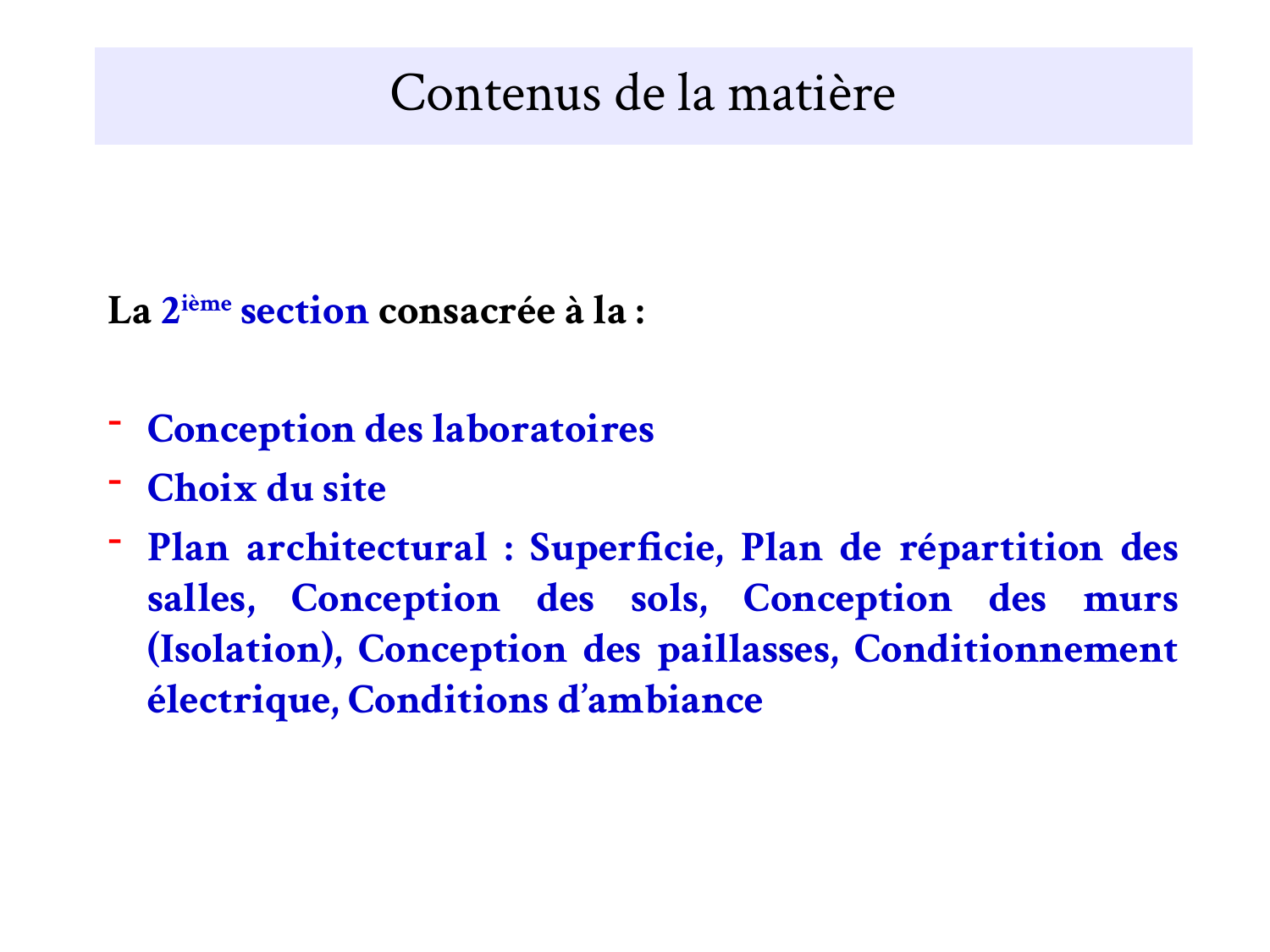

Contenus de la matière
La 2ième section consacrée à la :

Conception des laboratoires
Choix du site
Plan architectural : Superficie, Plan de répartition des salles, Conception des sols, Conception des murs (Isolation), Conception des paillasses, Conditionnement électrique, Conditions d’ambiance